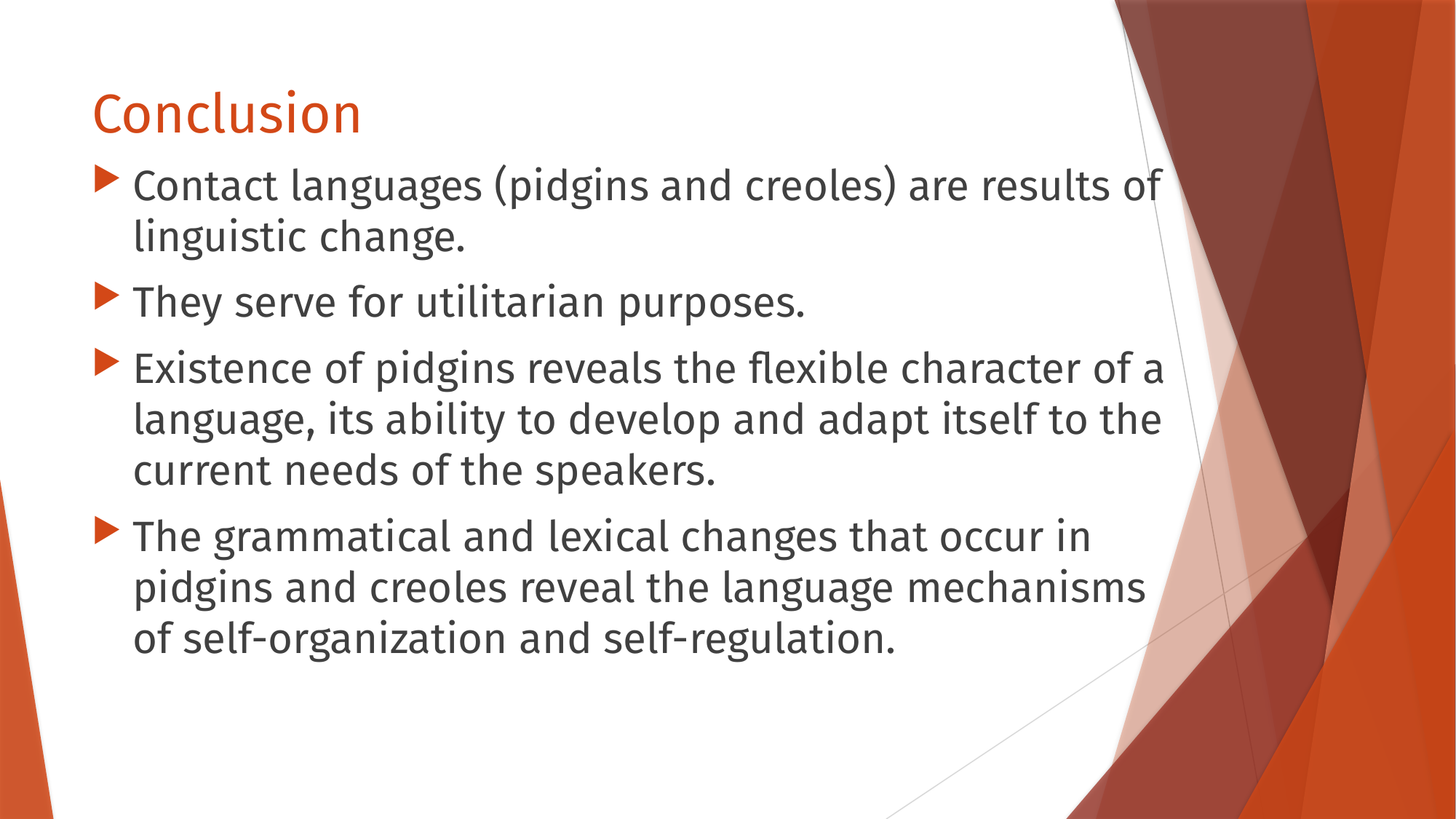

# Conclusion
Contact languages (pidgins and creoles) are results of linguistic change.
They serve for utilitarian purposes.
Existence of pidgins reveals the flexible character of a language, its ability to develop and adapt itself to the current needs of the speakers.
The grammatical and lexical changes that occur in pidgins and creoles reveal the language mechanisms of self-organization and self-regulation.